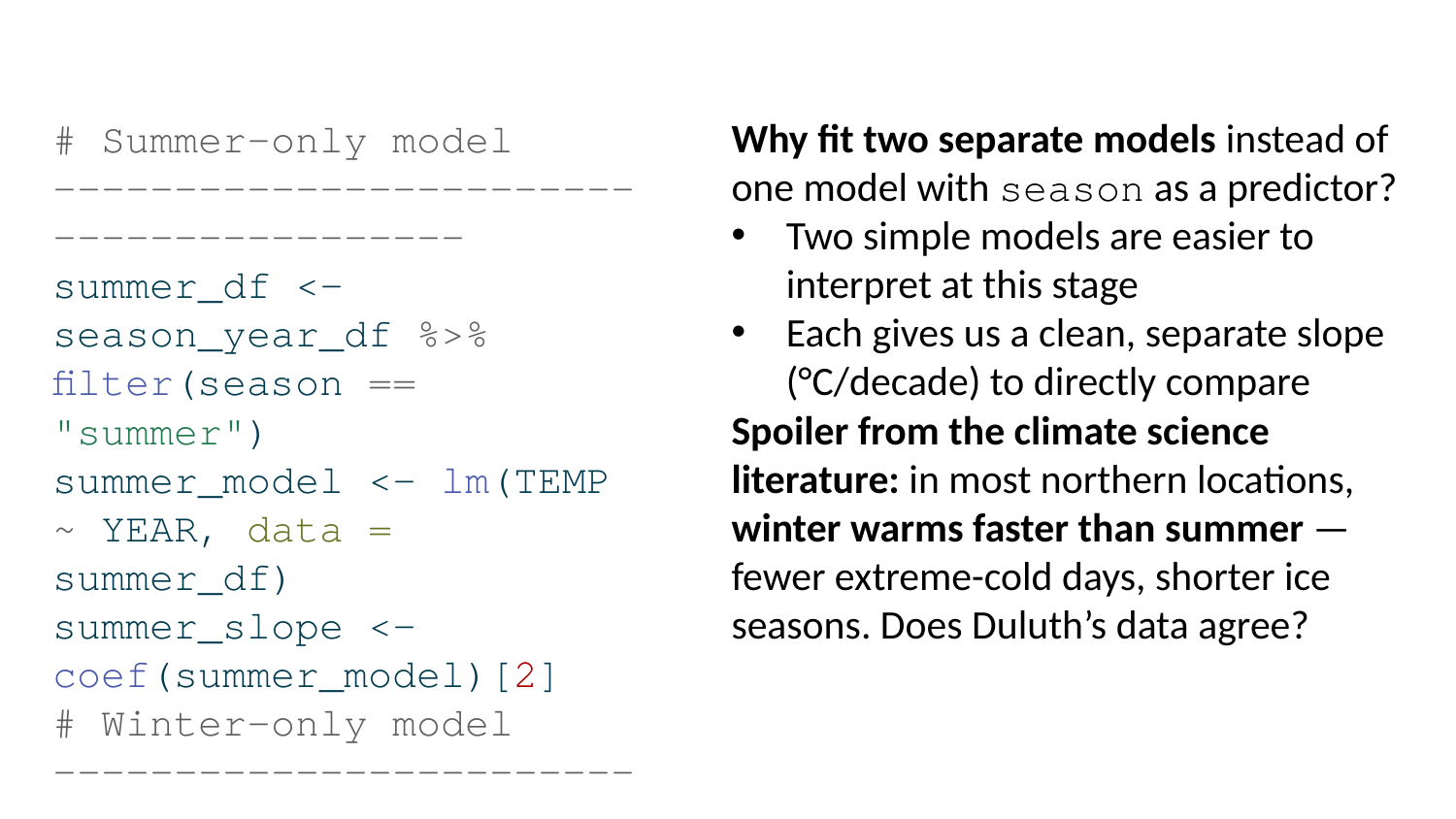

# Summer-only model ----------------------------------------- summer_df <- season_year_df %>% filter(season == "summer") summer_model <- lm(TEMP ~ YEAR, data = summer_df) summer_slope <- coef(summer_model)[2]
# Winter-only model ----------------------------------------- winter_df <- season_year_df %>% filter(season == "winter") winter_model <- lm(TEMP ~ YEAR, data = winter_df) winter_slope <- coef(winter_model)[2]
cat("Summer warming rate:", round(summer_slope * 10, 3), "°C/decade\n")
Summer warming rate: 0.211 °C/decade
cat("Winter warming rate:", round(winter_slope * 10, 3), "°C/decade\n")
Winter warming rate: 0.342 °C/decade
Why fit two separate models instead of one model with season as a predictor?
Two simple models are easier to interpret at this stage
Each gives us a clean, separate slope (°C/decade) to directly compare
Spoiler from the climate science literature: in most northern locations, winter warms faster than summer — fewer extreme-cold days, shorter ice seasons. Does Duluth’s data agree?